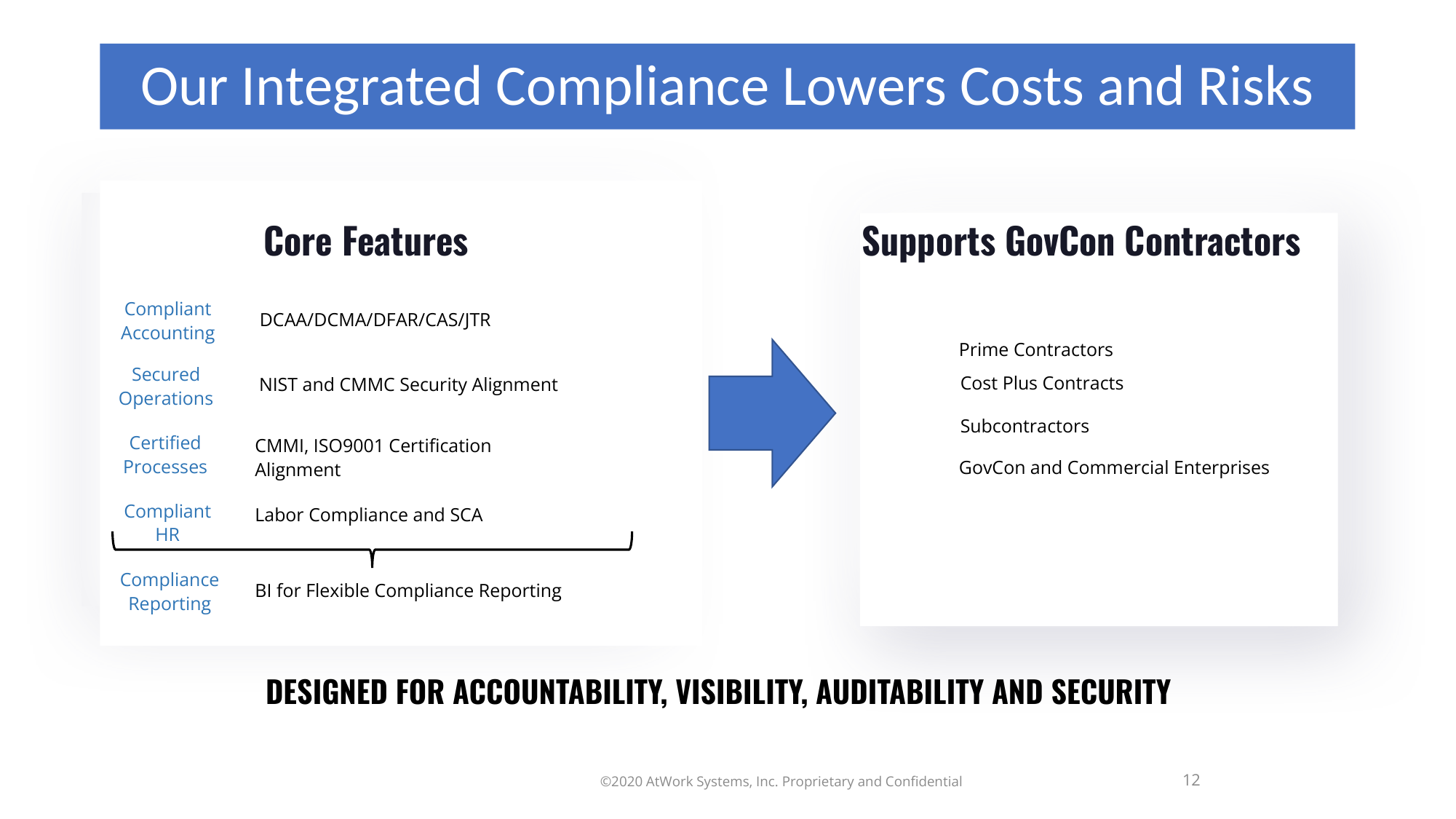

# Our Integrated Compliance Lowers Costs and Risks

Core Features
Supports GovCon Contractors

Compliant Accounting
DCAA/DCMA/DFAR/CAS/JTR
Prime Contractors

Secured Operations
Cost Plus Contracts
NIST and CMMC Security Alignment
Subcontractors
Certified Processes
CMMI, ISO9001 Certification Alignment
GovCon and Commercial Enterprises
Compliant HR
Labor Compliance and SCA
Compliance Reporting
BI for Flexible Compliance Reporting
DESIGNED FOR ACCOUNTABILITY, VISIBILITY, AUDITABILITY AND SECURITY
©2020 AtWork Systems, Inc. Proprietary and Confidential
12